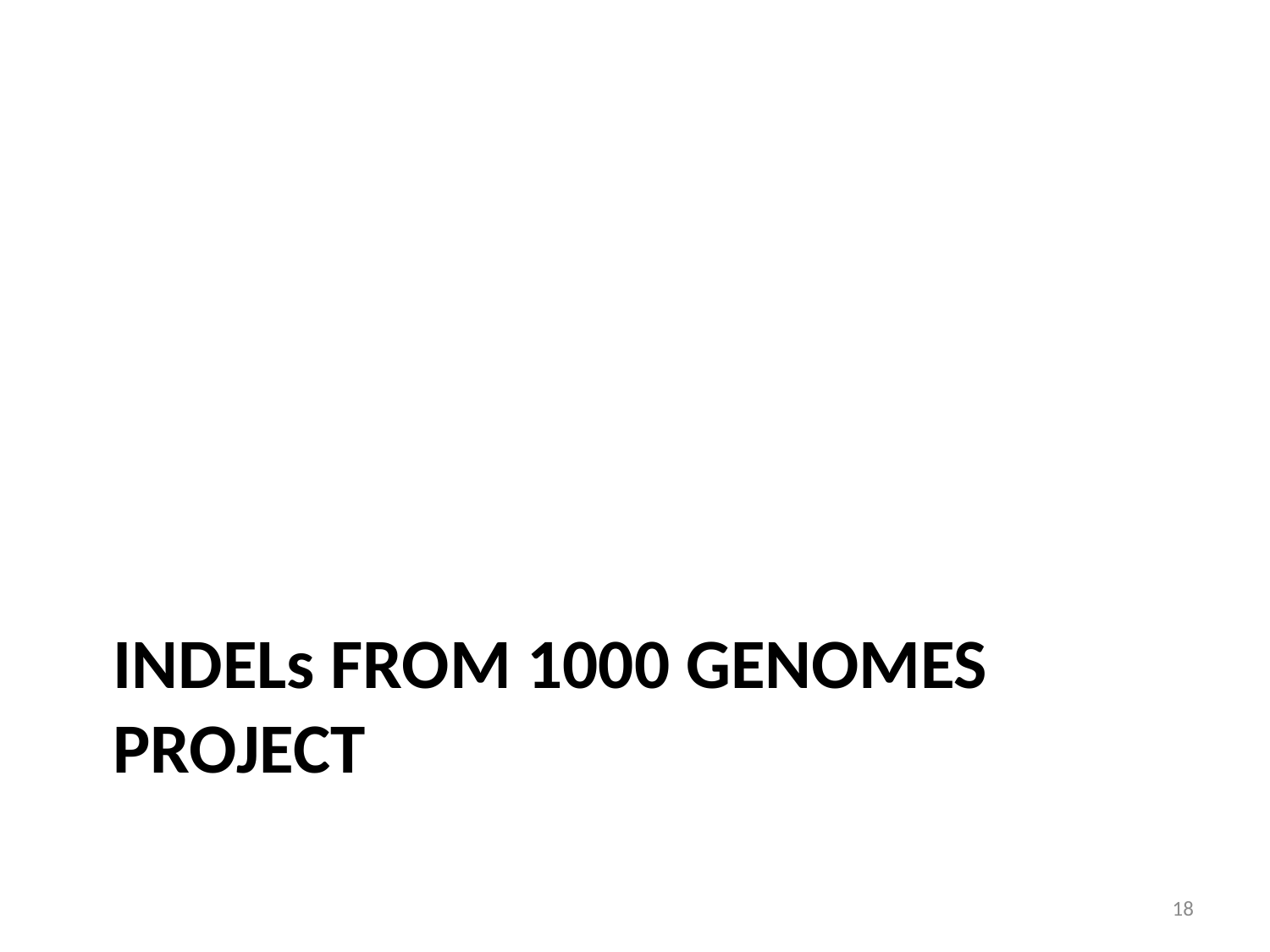

# Indels FROM 1000 GENOMES PROJECT
18